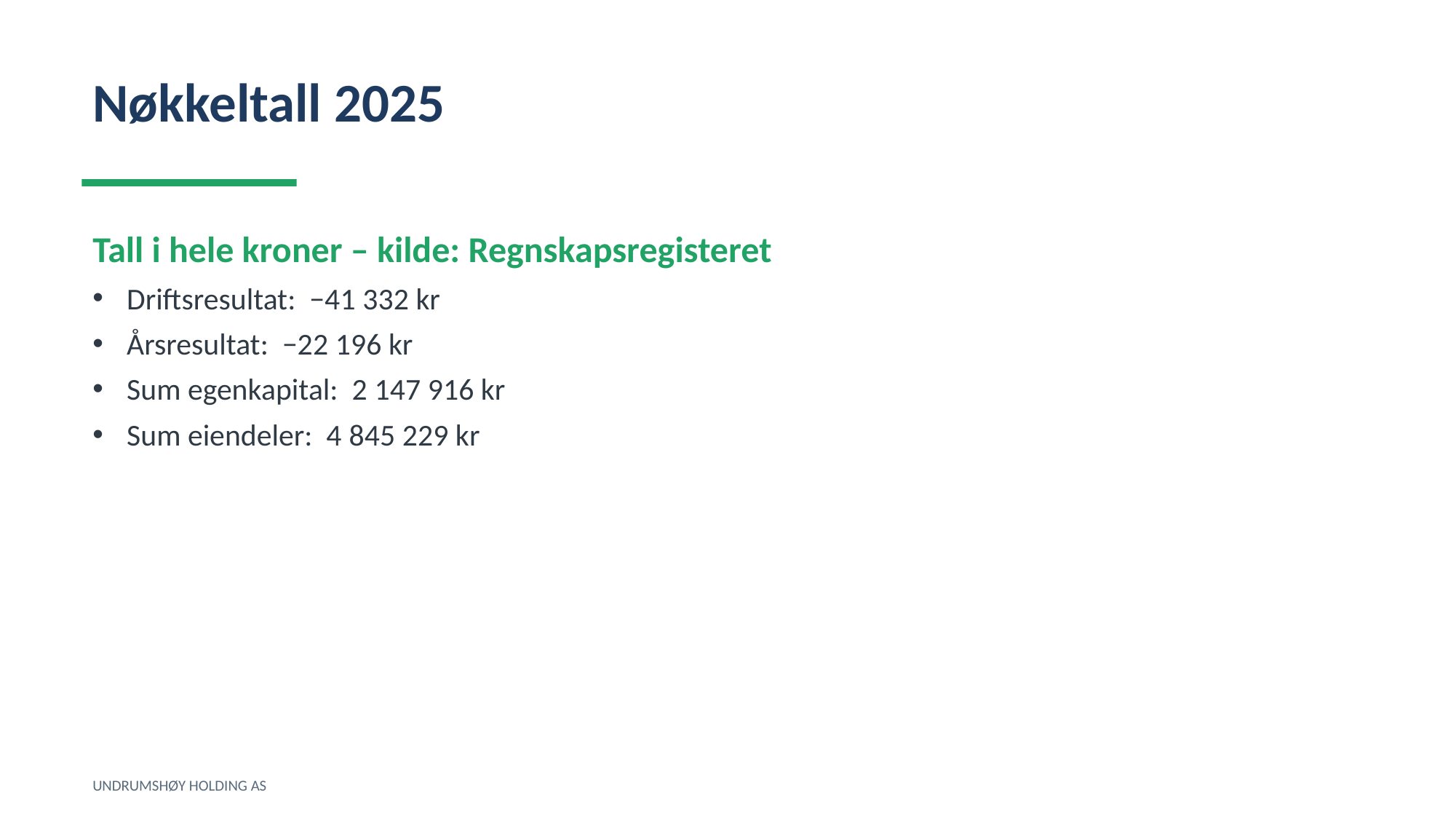

Nøkkeltall 2025

Tall i hele kroner – kilde: Regnskapsregisteret
Driftsresultat:  −41 332 kr
Årsresultat:  −22 196 kr
Sum egenkapital:  2 147 916 kr
Sum eiendeler:  4 845 229 kr
UNDRUMSHØY HOLDING AS